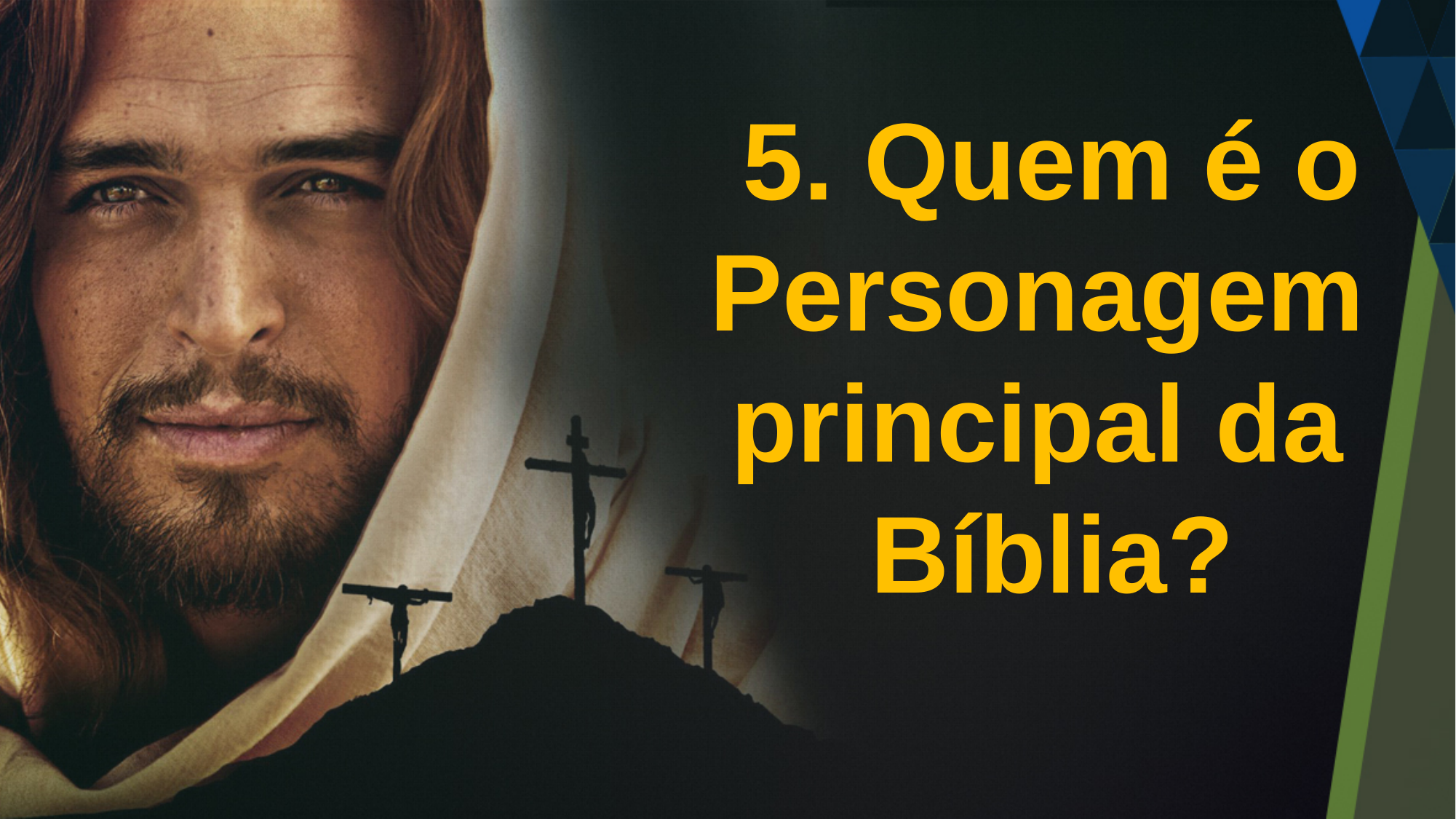

5. Quem é o Personagem
principal da
Bíblia?